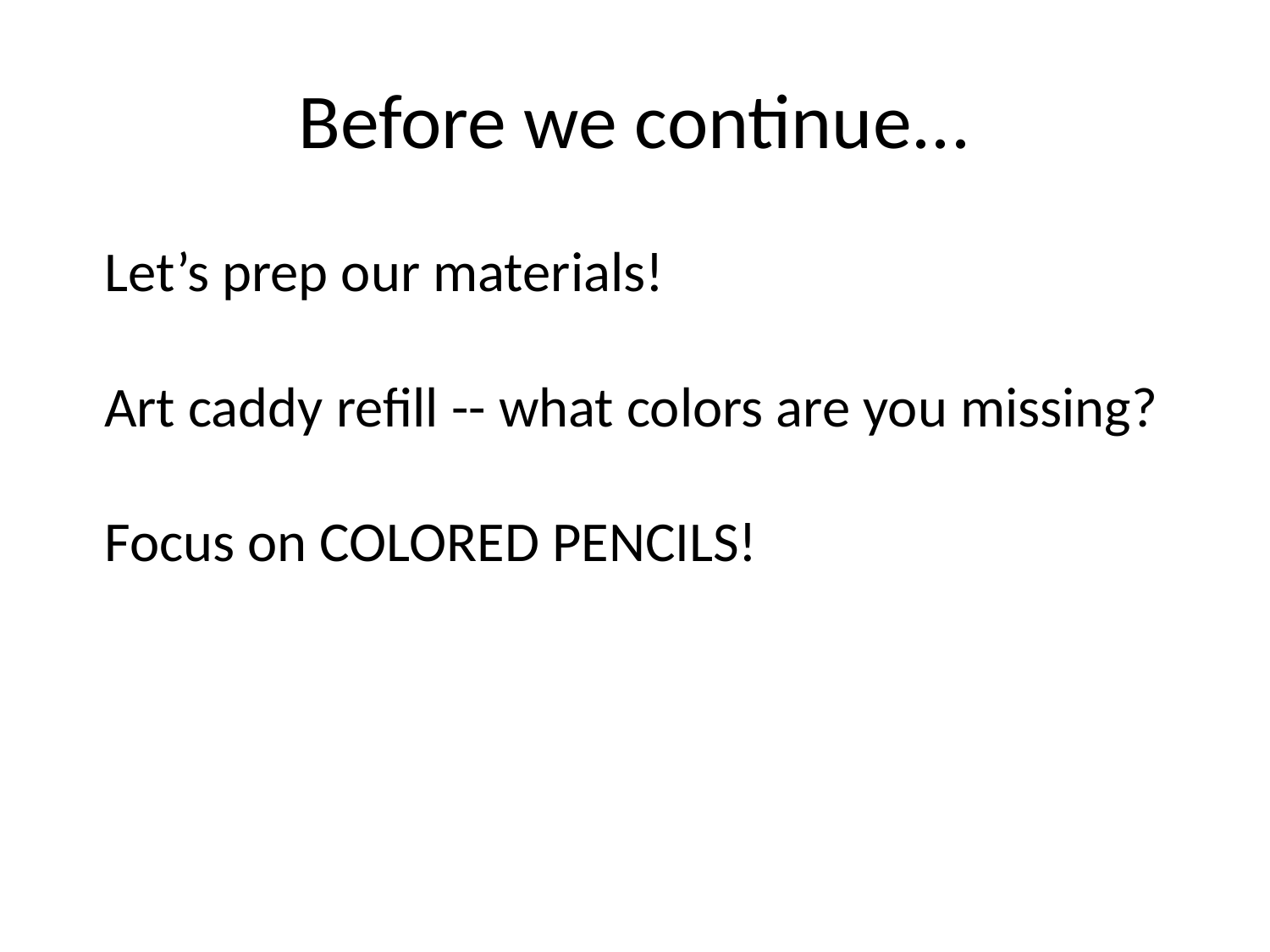

# Before we continue...
Let’s prep our materials!

Art caddy refill -- what colors are you missing?

Focus on COLORED PENCILS!